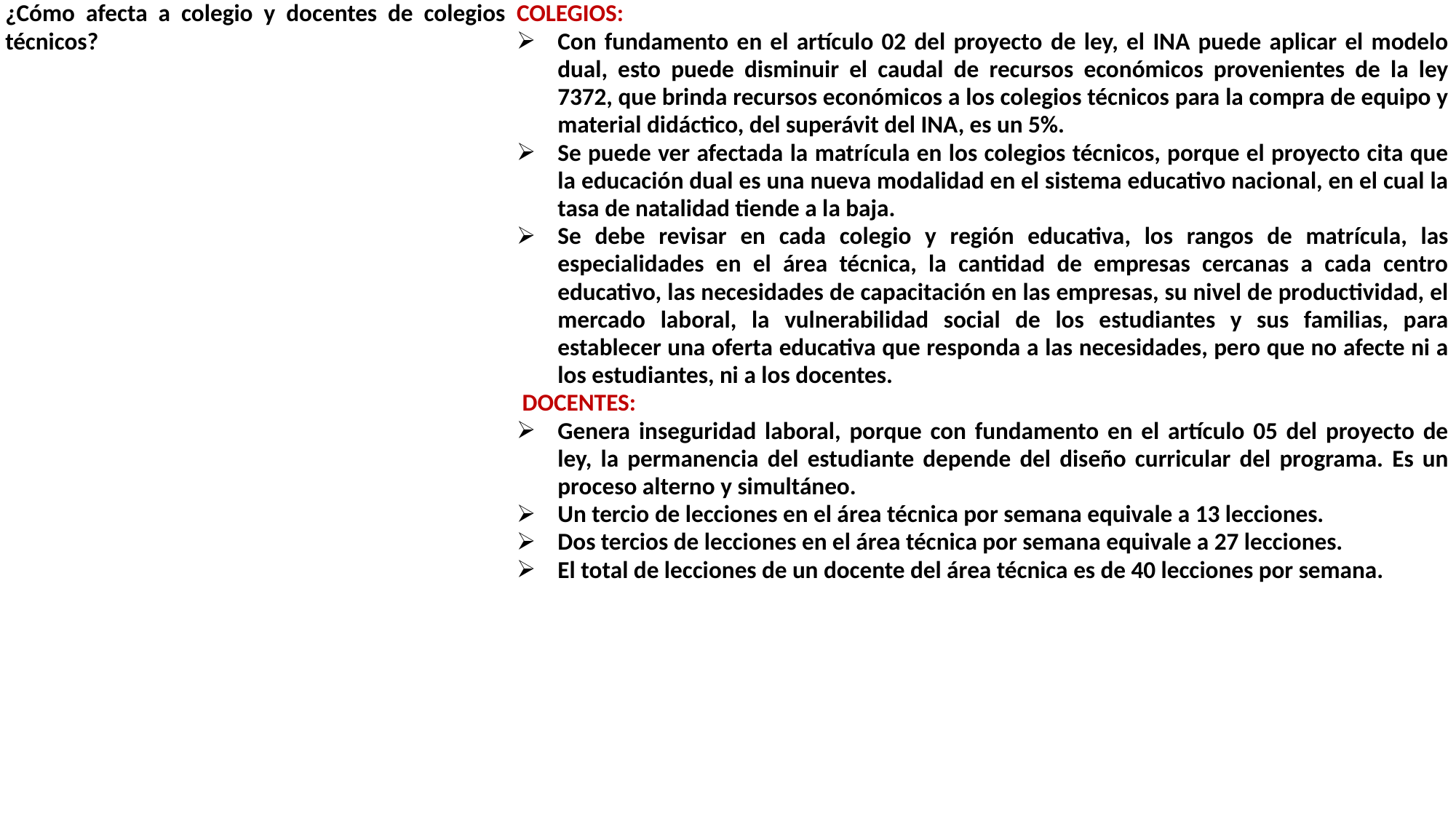

| ¿Cómo afecta a colegio y docentes de colegios técnicos? | COLEGIOS: Con fundamento en el artículo 02 del proyecto de ley, el INA puede aplicar el modelo dual, esto puede disminuir el caudal de recursos económicos provenientes de la ley 7372, que brinda recursos económicos a los colegios técnicos para la compra de equipo y material didáctico, del superávit del INA, es un 5%. Se puede ver afectada la matrícula en los colegios técnicos, porque el proyecto cita que la educación dual es una nueva modalidad en el sistema educativo nacional, en el cual la tasa de natalidad tiende a la baja. Se debe revisar en cada colegio y región educativa, los rangos de matrícula, las especialidades en el área técnica, la cantidad de empresas cercanas a cada centro educativo, las necesidades de capacitación en las empresas, su nivel de productividad, el mercado laboral, la vulnerabilidad social de los estudiantes y sus familias, para establecer una oferta educativa que responda a las necesidades, pero que no afecte ni a los estudiantes, ni a los docentes.  DOCENTES: Genera inseguridad laboral, porque con fundamento en el artículo 05 del proyecto de ley, la permanencia del estudiante depende del diseño curricular del programa. Es un proceso alterno y simultáneo. Un tercio de lecciones en el área técnica por semana equivale a 13 lecciones. Dos tercios de lecciones en el área técnica por semana equivale a 27 lecciones. El total de lecciones de un docente del área técnica es de 40 lecciones por semana. |
| --- | --- |